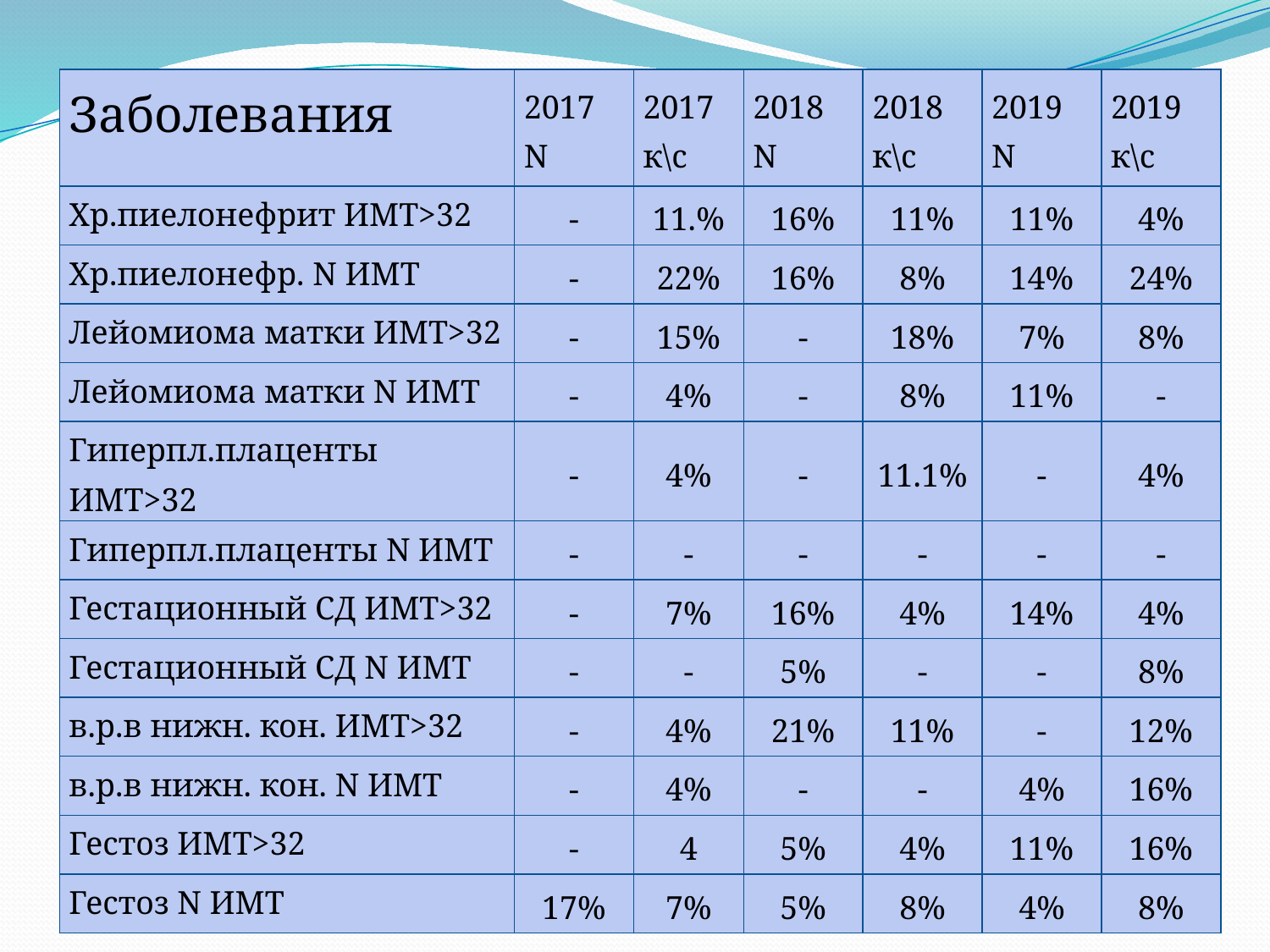

| Заболевания | 2017 N | 2017 к\с | 2018 N | 2018 к\с | 2019 N | 2019 к\с |
| --- | --- | --- | --- | --- | --- | --- |
| Хр.пиелонефрит ИМТ>32 | - | 11.% | 16% | 11% | 11% | 4% |
| Хр.пиелонефр. N ИМТ | - | 22% | 16% | 8% | 14% | 24% |
| Лейомиома матки ИМТ>32 | - | 15% | - | 18% | 7% | 8% |
| Лейомиома матки N ИМТ | - | 4% | - | 8% | 11% | - |
| Гиперпл.плаценты ИМТ>32 | - | 4% | - | 11.1% | - | 4% |
| Гиперпл.плаценты N ИМТ | - | - | - | - | - | - |
| Гестационный СД ИМТ>32 | - | 7% | 16% | 4% | 14% | 4% |
| Гестационный СД N ИМТ | - | - | 5% | - | - | 8% |
| в.р.в нижн. кон. ИМТ>32 | - | 4% | 21% | 11% | - | 12% |
| в.р.в нижн. кон. N ИМТ | - | 4% | - | - | 4% | 16% |
| Гестоз ИМТ>32 | - | 4 | 5% | 4% | 11% | 16% |
| Гестоз N ИМТ | 17% | 7% | 5% | 8% | 4% | 8% |